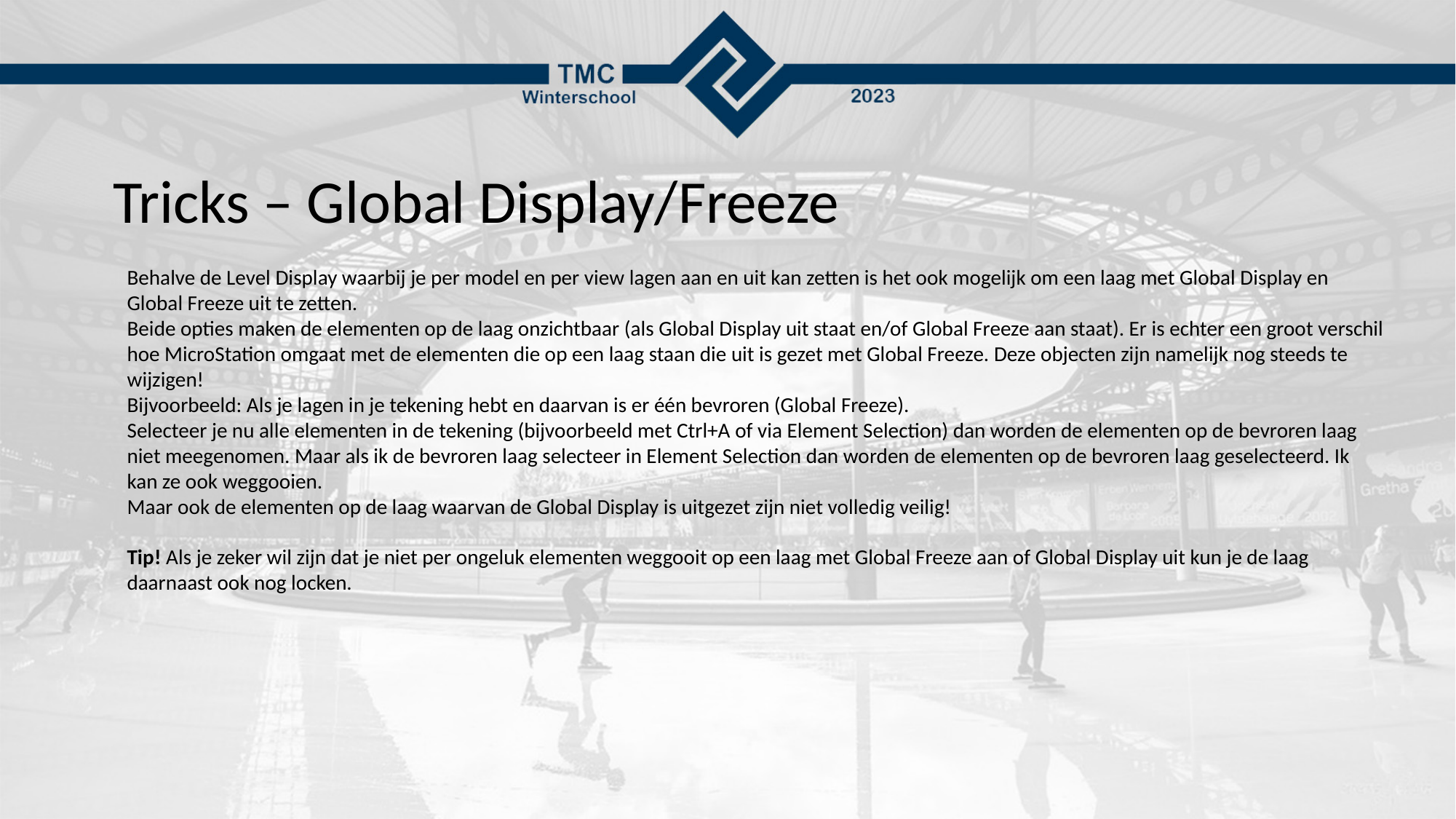

# Tricks – Global Display/Freeze
Behalve de Level Display waarbij je per model en per view lagen aan en uit kan zetten is het ook mogelijk om een laag met Global Display en Global Freeze uit te zetten.
Beide opties maken de elementen op de laag onzichtbaar (als Global Display uit staat en/of Global Freeze aan staat). Er is echter een groot verschil hoe MicroStation omgaat met de elementen die op een laag staan die uit is gezet met Global Freeze. Deze objecten zijn namelijk nog steeds te wijzigen!
Bijvoorbeeld: Als je lagen in je tekening hebt en daarvan is er één bevroren (Global Freeze).
Selecteer je nu alle elementen in de tekening (bijvoorbeeld met Ctrl+A of via Element Selection) dan worden de elementen op de bevroren laag niet meegenomen. Maar als ik de bevroren laag selecteer in Element Selection dan worden de elementen op de bevroren laag geselecteerd. Ik kan ze ook weggooien.
Maar ook de elementen op de laag waarvan de Global Display is uitgezet zijn niet volledig veilig!

Tip! Als je zeker wil zijn dat je niet per ongeluk elementen weggooit op een laag met Global Freeze aan of Global Display uit kun je de laag daarnaast ook nog locken.